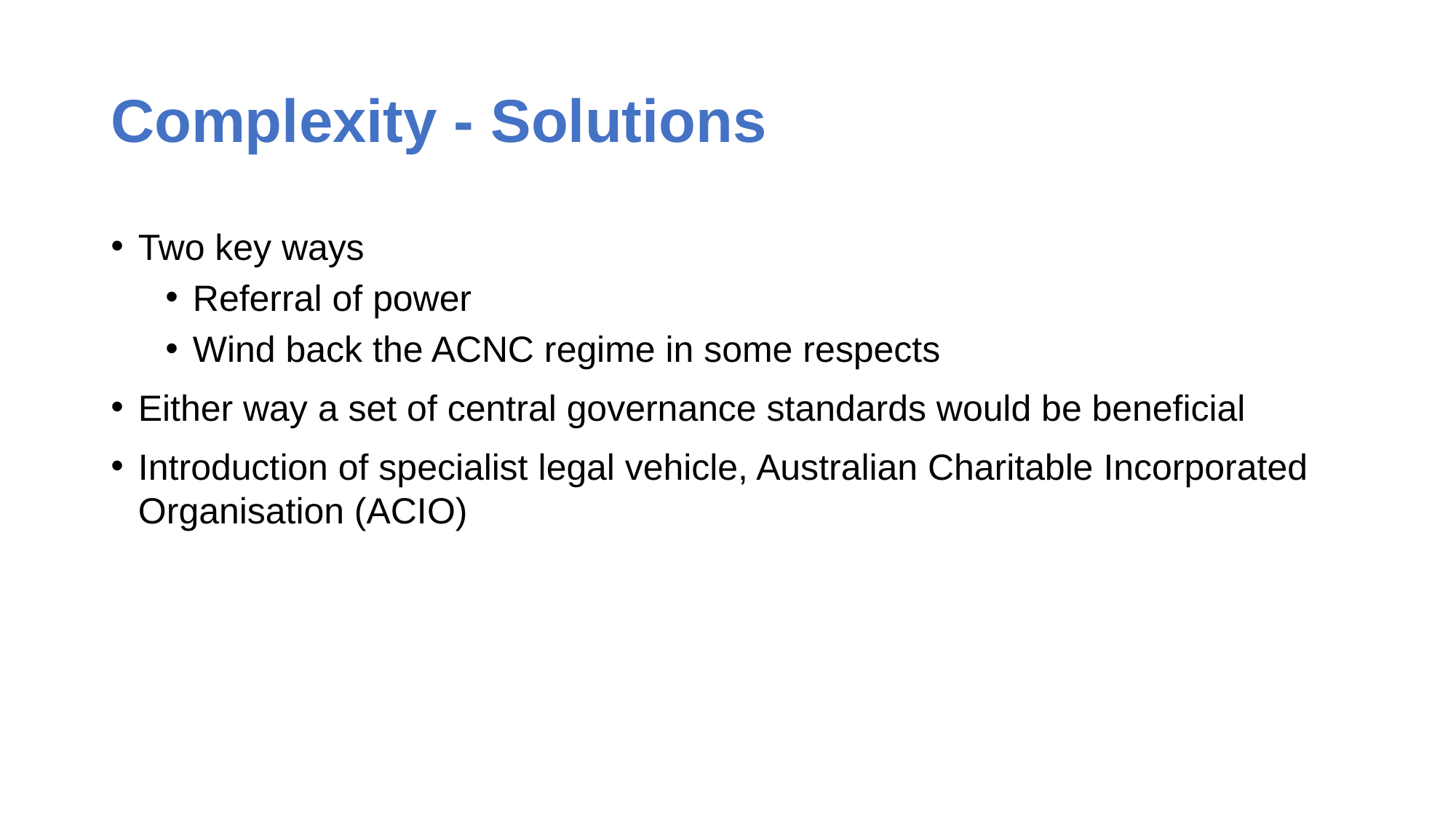

# Complexity - Solutions
Two key ways
Referral of power
Wind back the ACNC regime in some respects
Either way a set of central governance standards would be beneficial
Introduction of specialist legal vehicle, Australian Charitable Incorporated Organisation (ACIO)